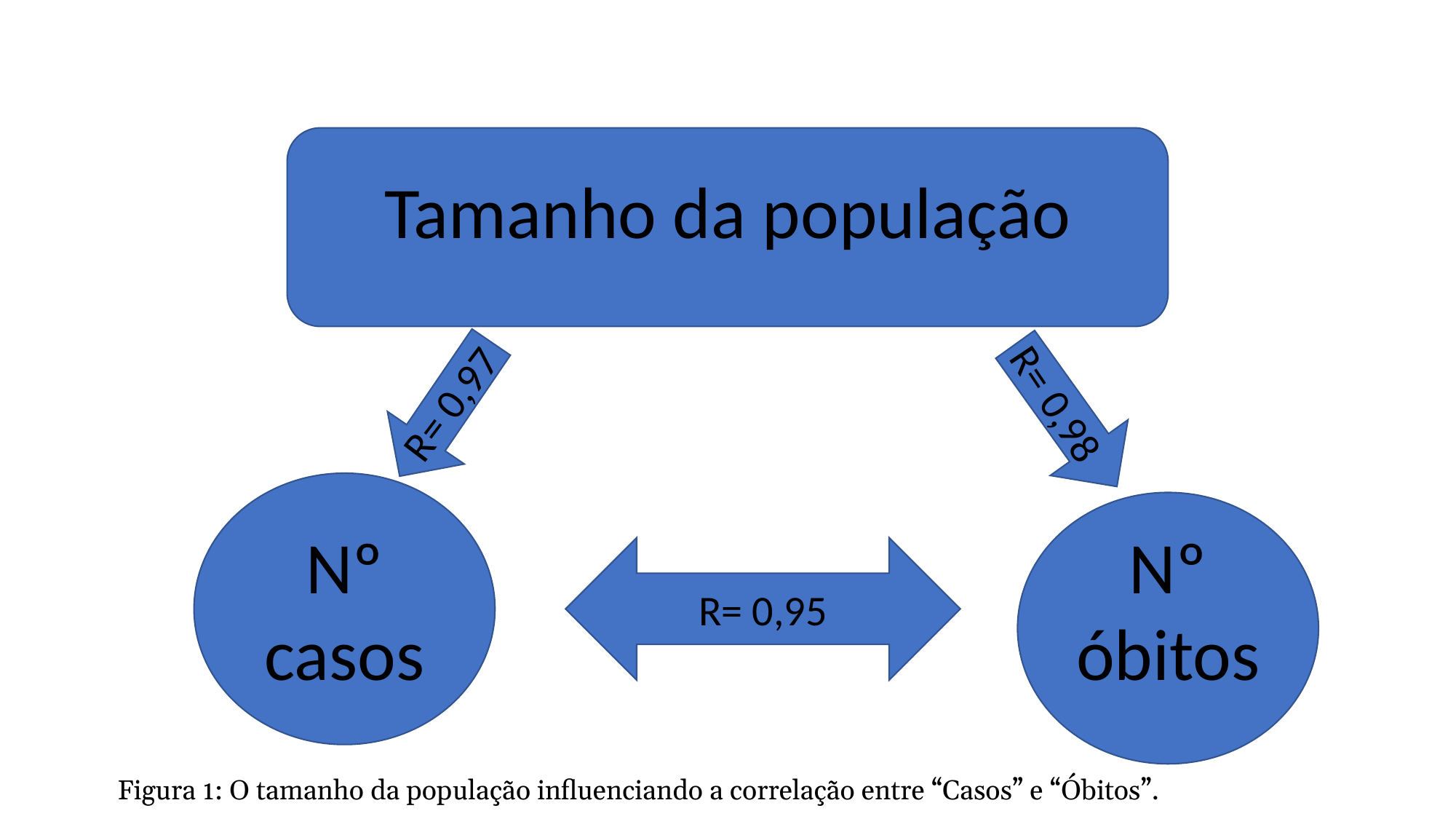

Tamanho da população

R= 0,97
R= 0,98

Nº
casos
Nº
óbitos

R= 0,95
Figura 1: O tamanho da população influenciando a correlação entre “Casos” e “Óbitos”.